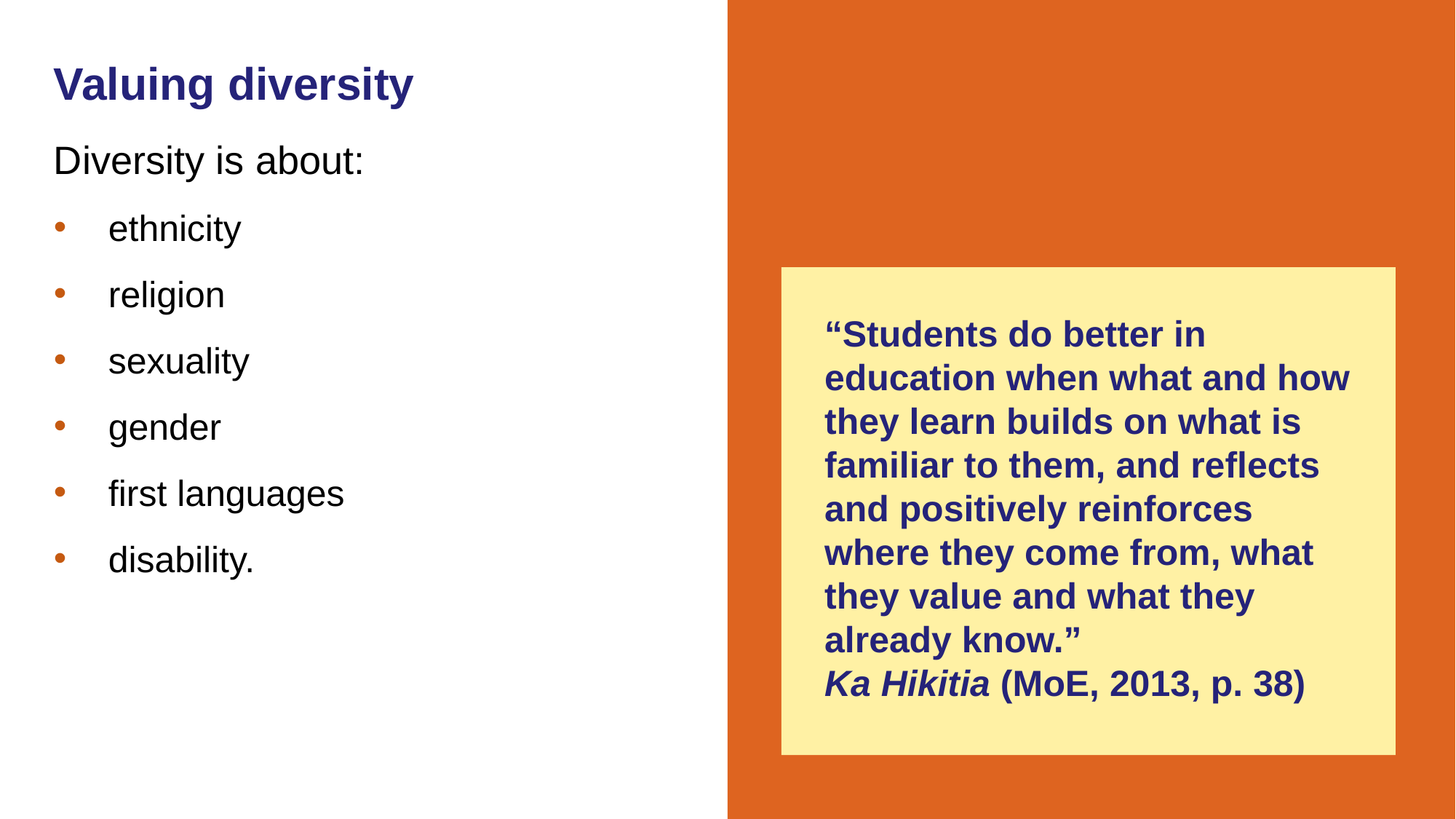

# Valuing diversity
Diversity is about:
ethnicity
religion
sexuality
gender
first languages
disability.
“Students do better in education when what and how they learn builds on what is familiar to them, and reflects and positively reinforces where they come from, what they value and what they already know.”
Ka Hikitia (MoE, 2013, p. 38)